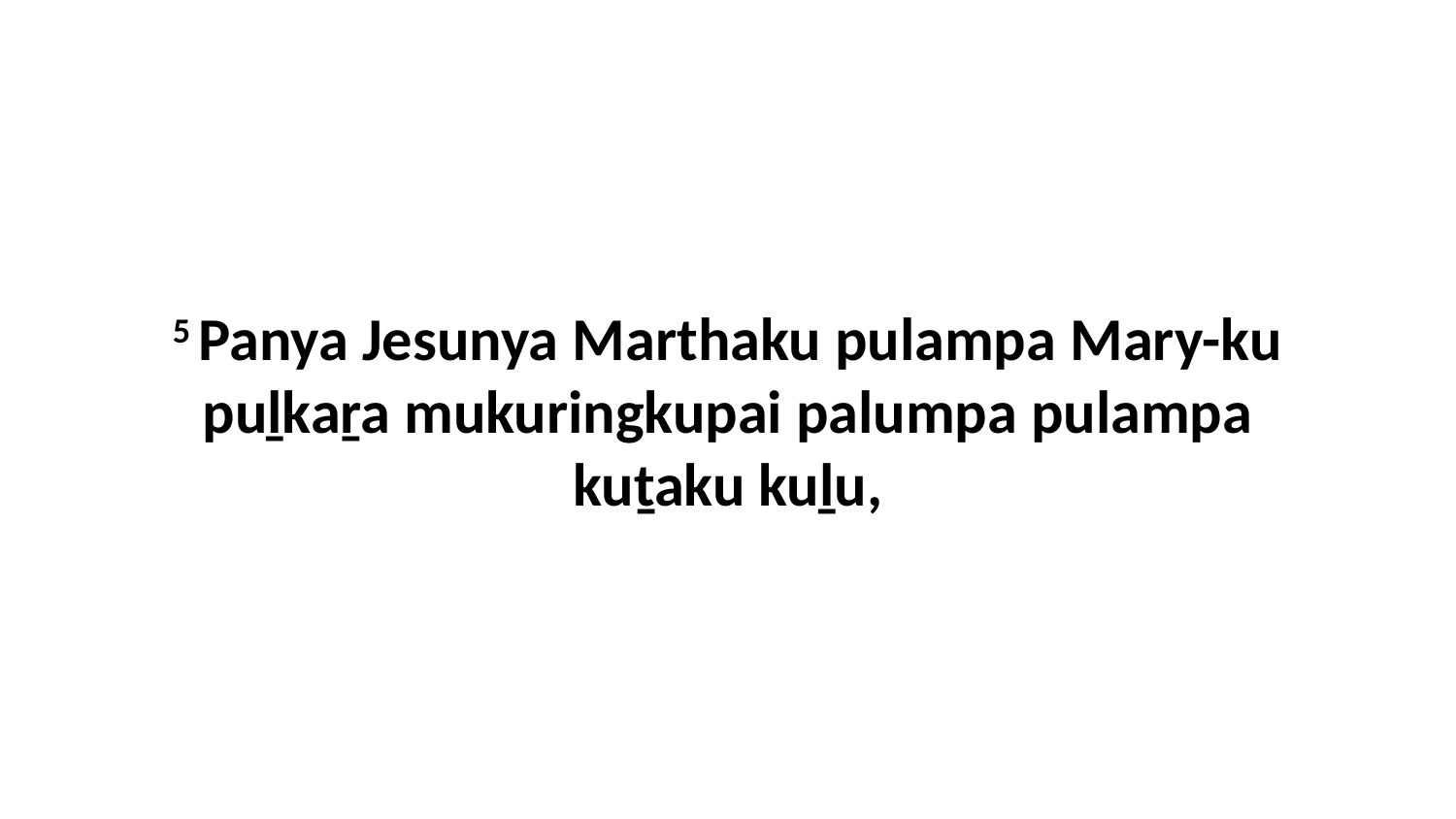

5 Panya Jesunya Marthaku pulampa Mary-ku puḻkaṟa mukuringkupai palumpa pulampa kuṯaku kuḻu,